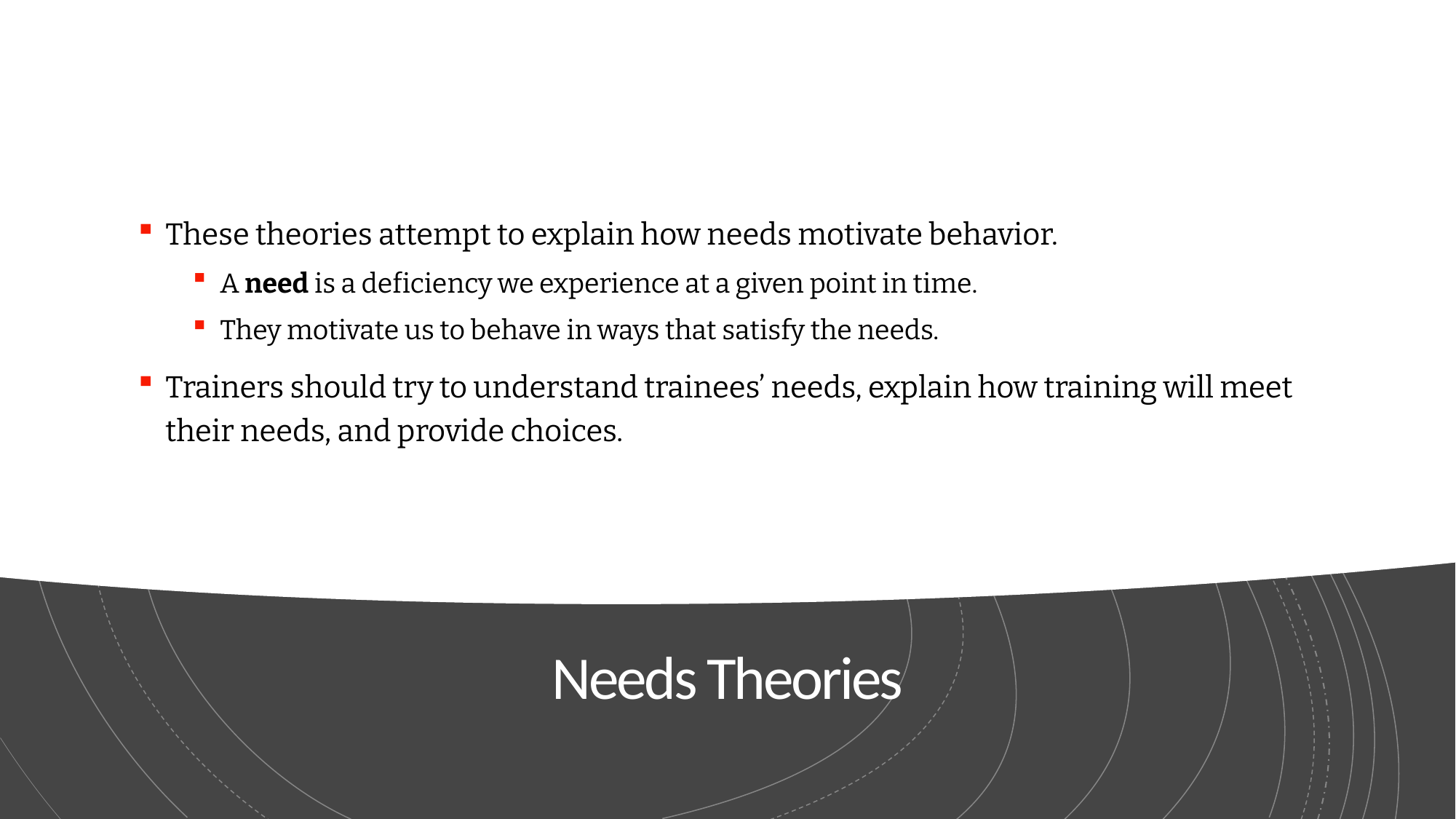

These theories attempt to explain how needs motivate behavior.
A need is a deficiency we experience at a given point in time.
They motivate us to behave in ways that satisfy the needs.
Trainers should try to understand trainees’ needs, explain how training will meet their needs, and provide choices.

# Needs Theories